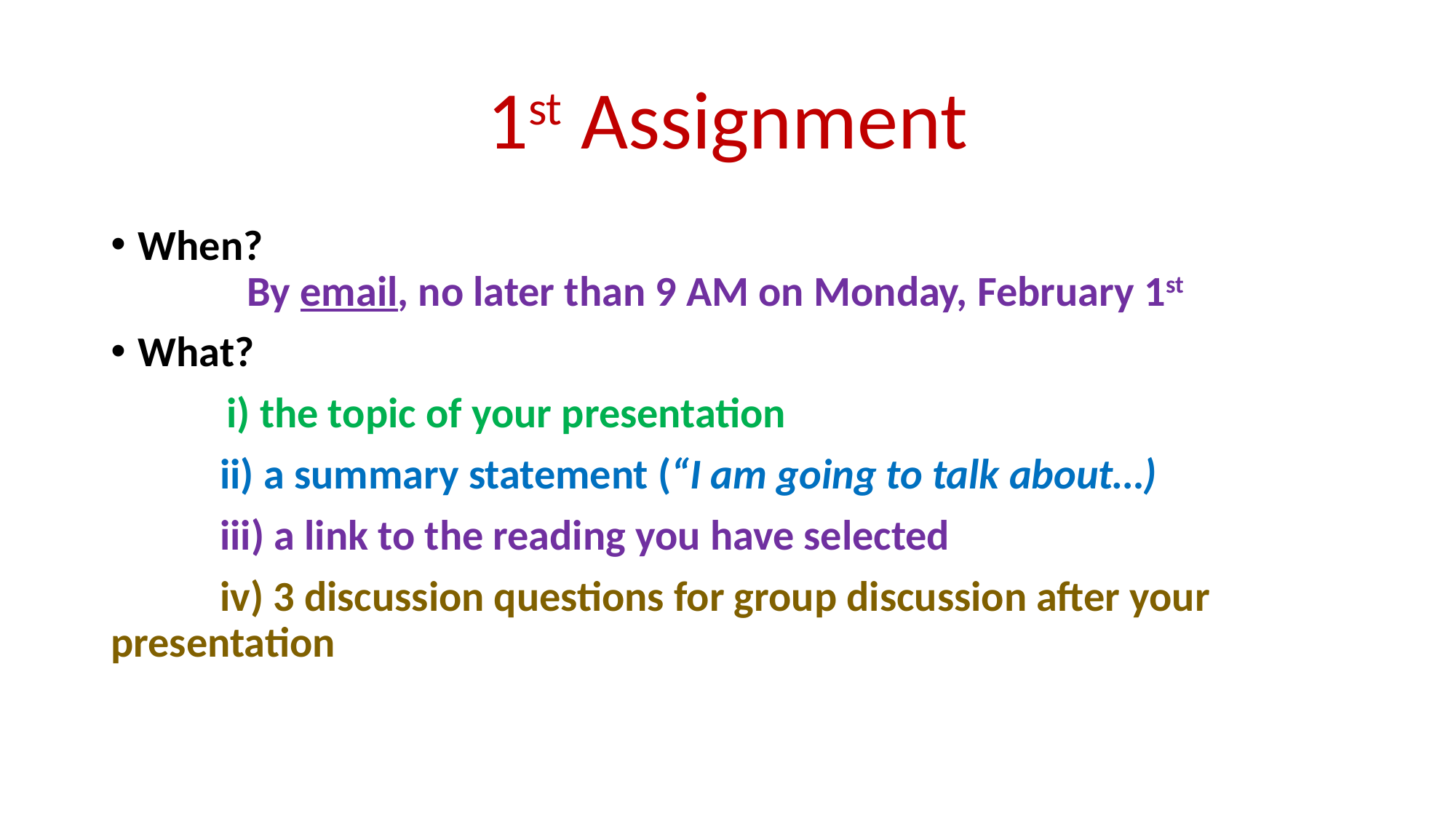

# 1st Assignment
When?											By email, no later than 9 AM on Monday, February 1st
What?
            i) the topic of your presentation
	ii) a summary statement (“I am going to talk about…)
	iii) a link to the reading you have selected
	iv) 3 discussion questions for group discussion after your 	presentation